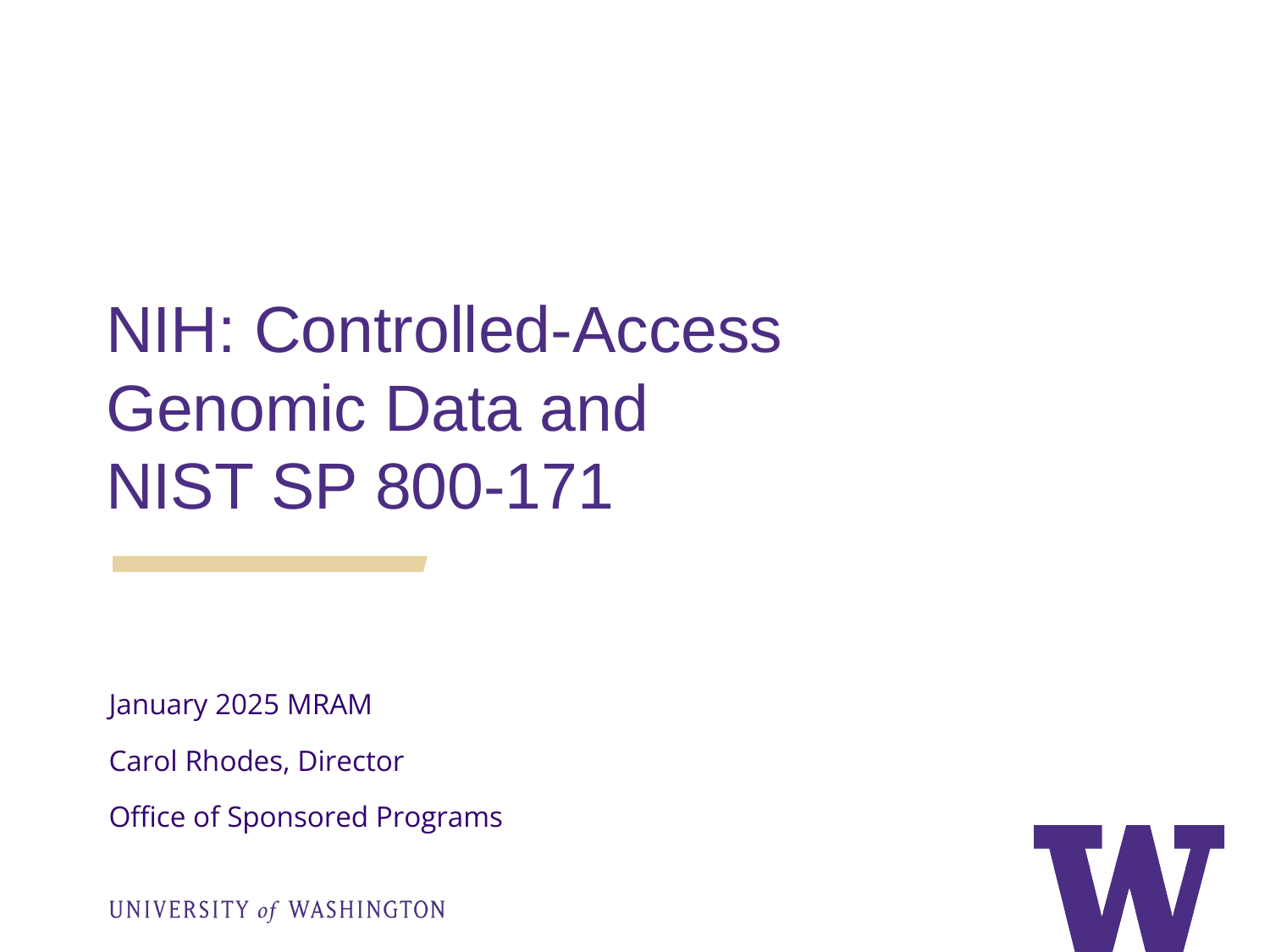

# NIH: Controlled-Access Genomic Data and
NIST SP 800-171
January 2025 MRAM
Carol Rhodes, Director
Office of Sponsored Programs